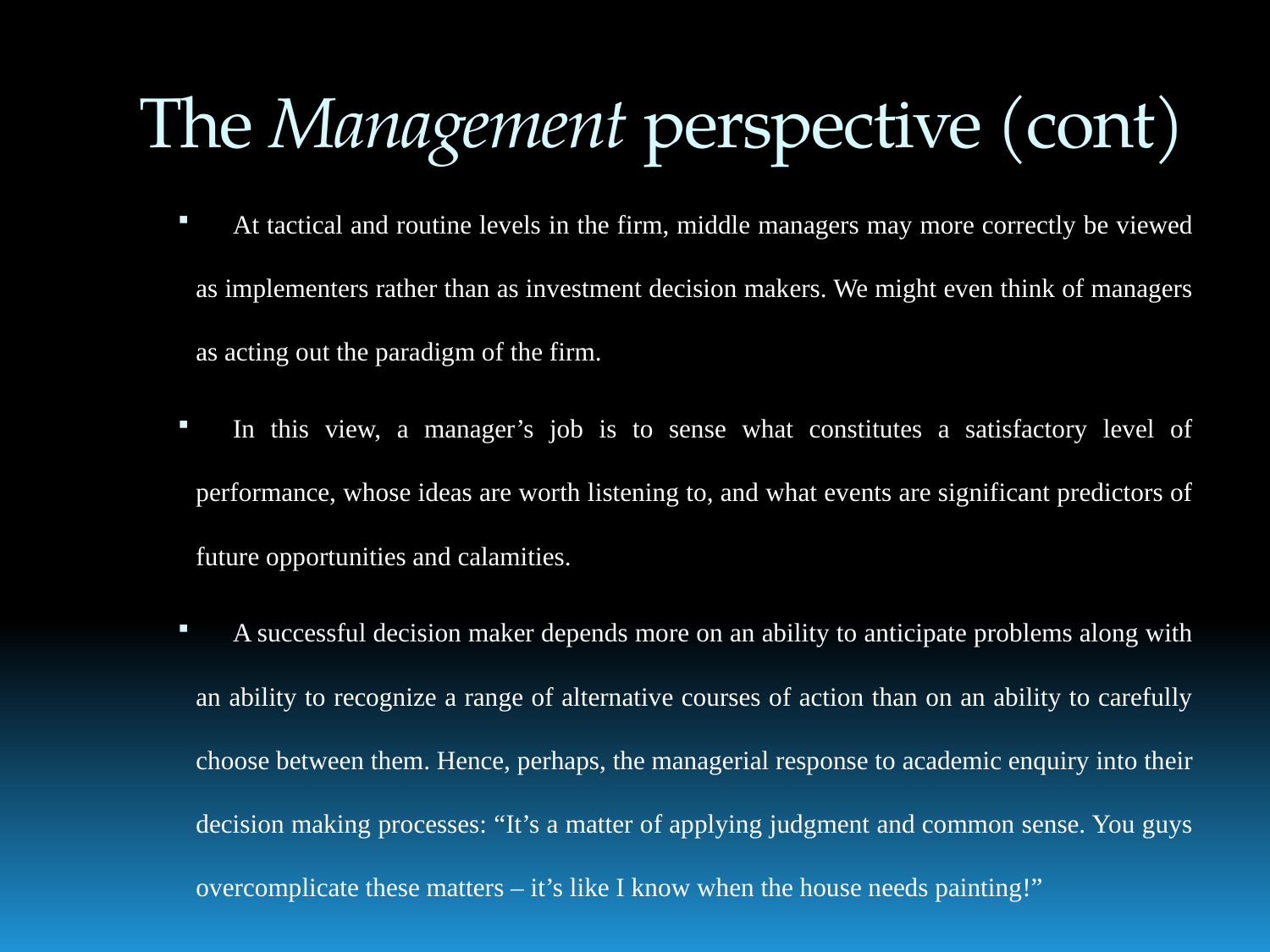

# The Management perspective (cont)
At tactical and routine levels in the firm, middle managers may more correctly be viewed as implementers rather than as investment decision makers. We might even think of managers as acting out the paradigm of the firm.
In this view, a manager’s job is to sense what constitutes a satisfactory level of performance, whose ideas are worth listening to, and what events are significant predictors of future opportunities and calamities.
A successful decision maker depends more on an ability to anticipate problems along with an ability to recognize a range of alternative courses of action than on an ability to carefully choose between them. Hence, perhaps, the managerial response to academic enquiry into their decision making processes: “It’s a matter of applying judgment and common sense. You guys overcomplicate these matters – it’s like I know when the house needs painting!”